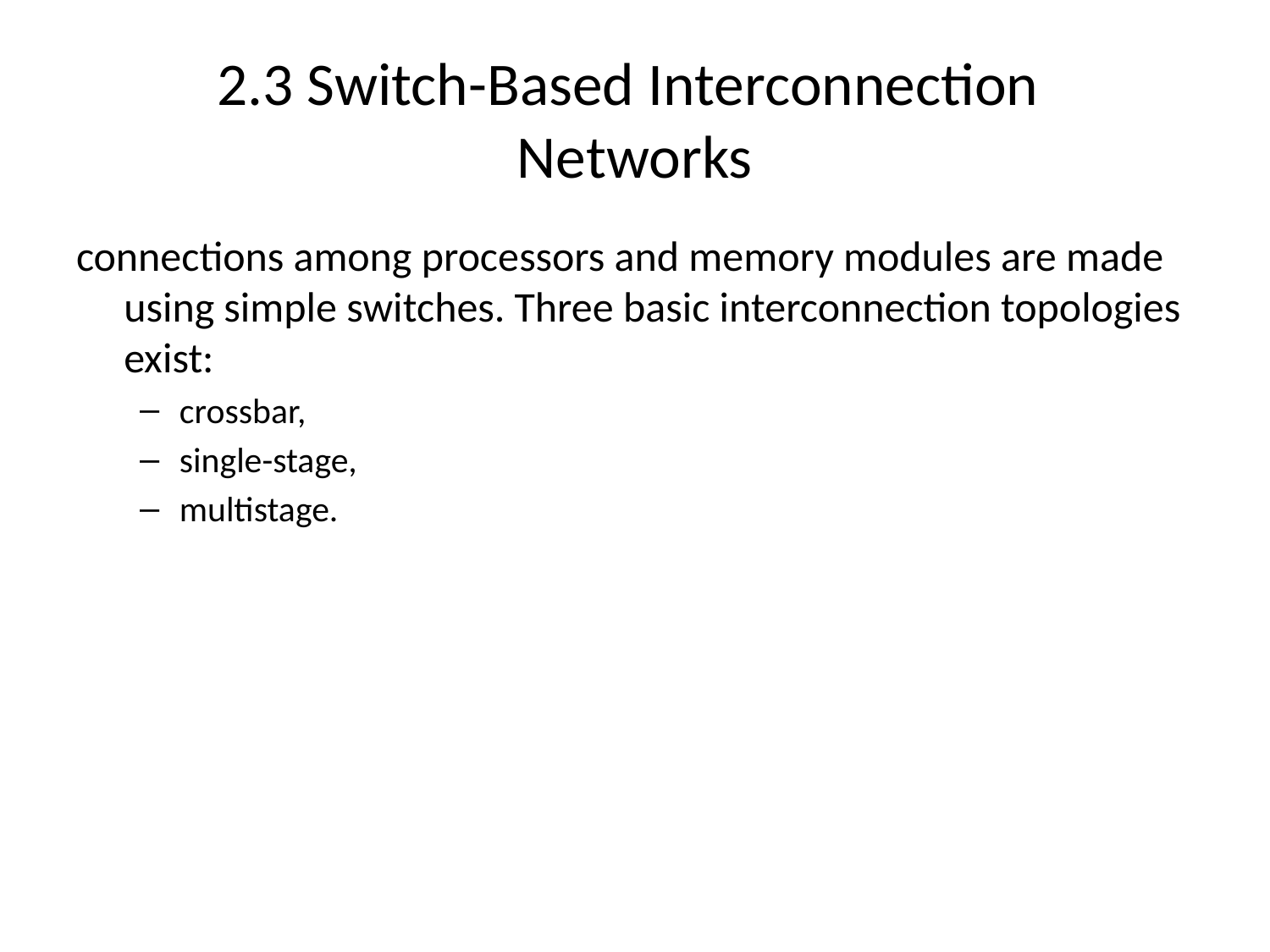

# 2.3 Switch-Based Interconnection Networks
connections among processors and memory modules are made using simple switches. Three basic interconnection topologies exist:
crossbar,
single-stage,
multistage.